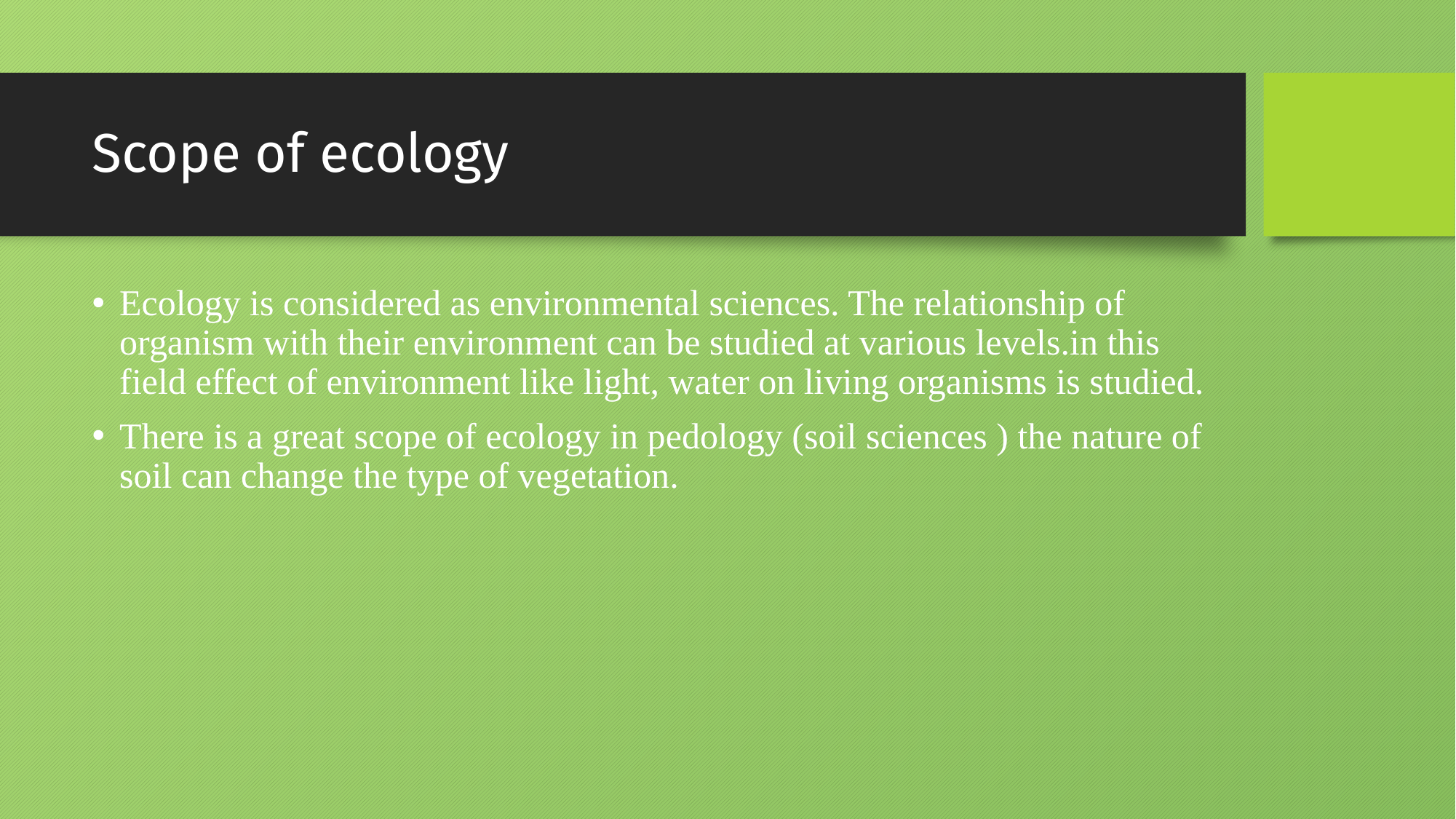

# Scope of ecology
Ecology is considered as environmental sciences. The relationship of organism with their environment can be studied at various levels.in this field effect of environment like light, water on living organisms is studied.
There is a great scope of ecology in pedology (soil sciences ) the nature of soil can change the type of vegetation.